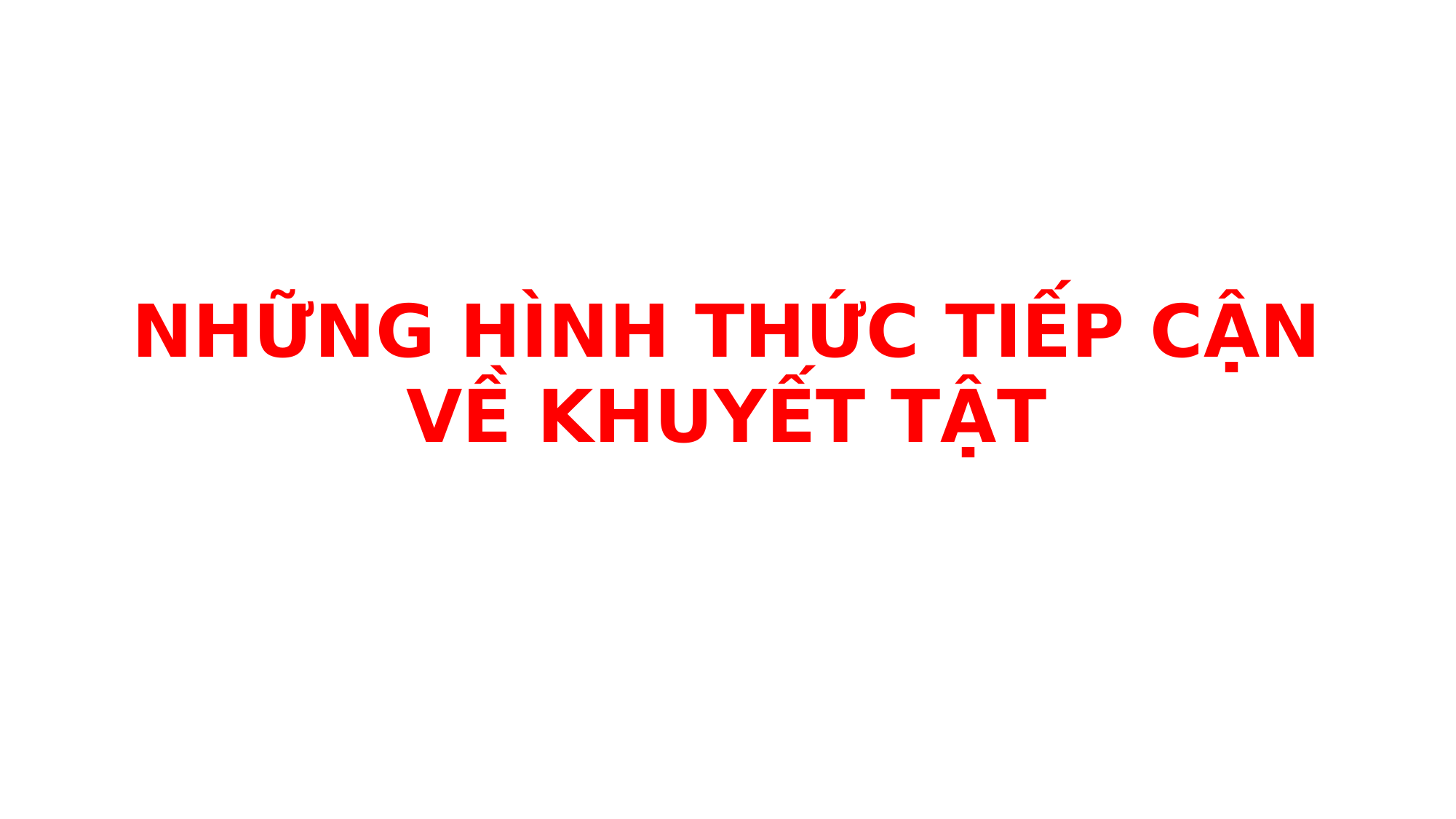

# NHỮNG HÌNH THỨC TIẾP CẬN VỀ KHUYẾT TẬT